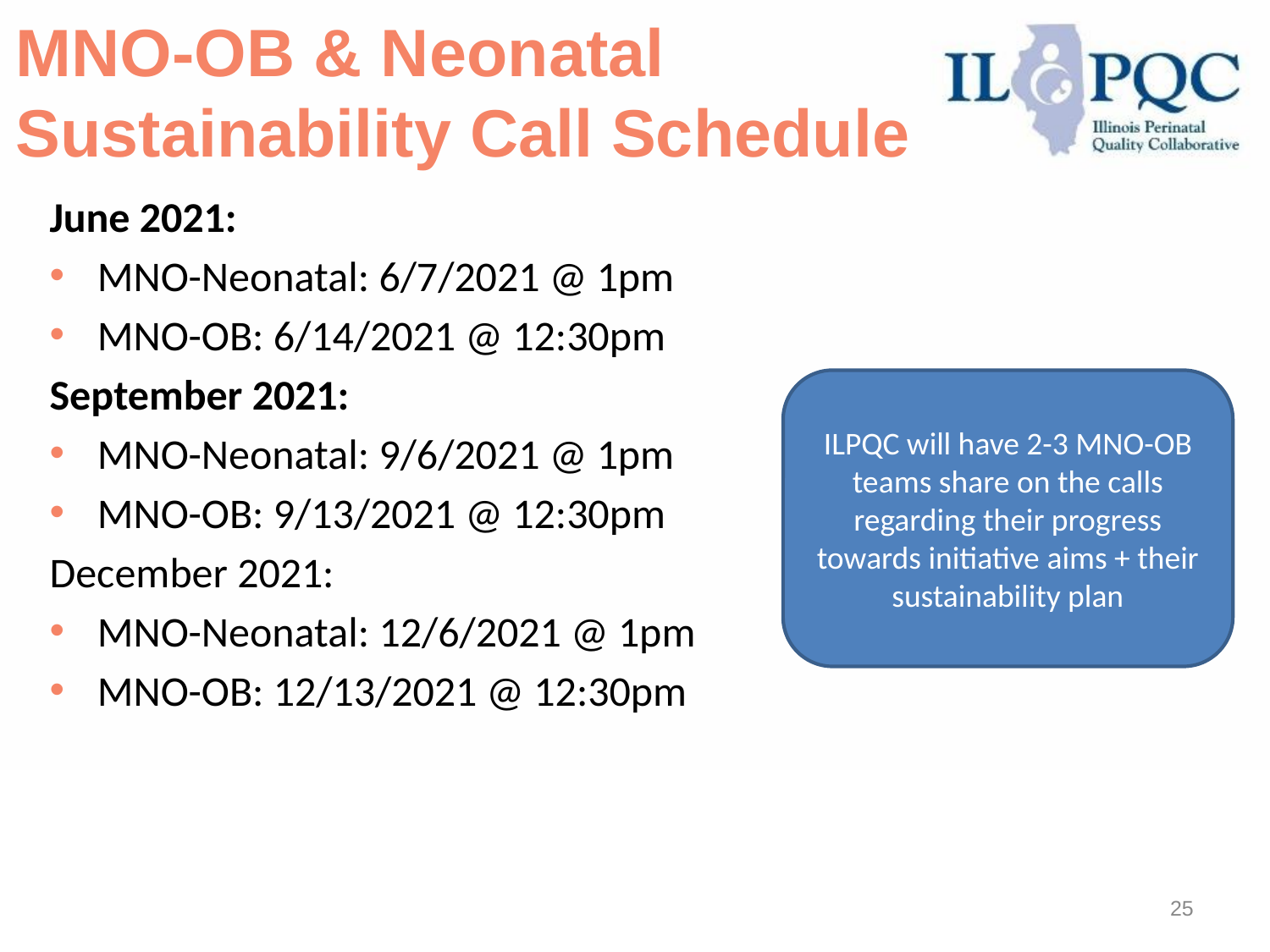

MNO-OB & Neonatal
Sustainability Call Schedule

June 2021:
MNO-Neonatal: 6/7/2021 @ 1pm
MNO-OB: 6/14/2021 @ 12:30pm
September 2021:
MNO-Neonatal: 9/6/2021 @ 1pm
MNO-OB: 9/13/2021 @ 12:30pm
December 2021:
MNO-Neonatal: 12/6/2021 @ 1pm
MNO-OB: 12/13/2021 @ 12:30pm

ILPQC will have 2-3 MNO-OB teams share on the calls regarding their progress towards initiative aims + their sustainability plan

25